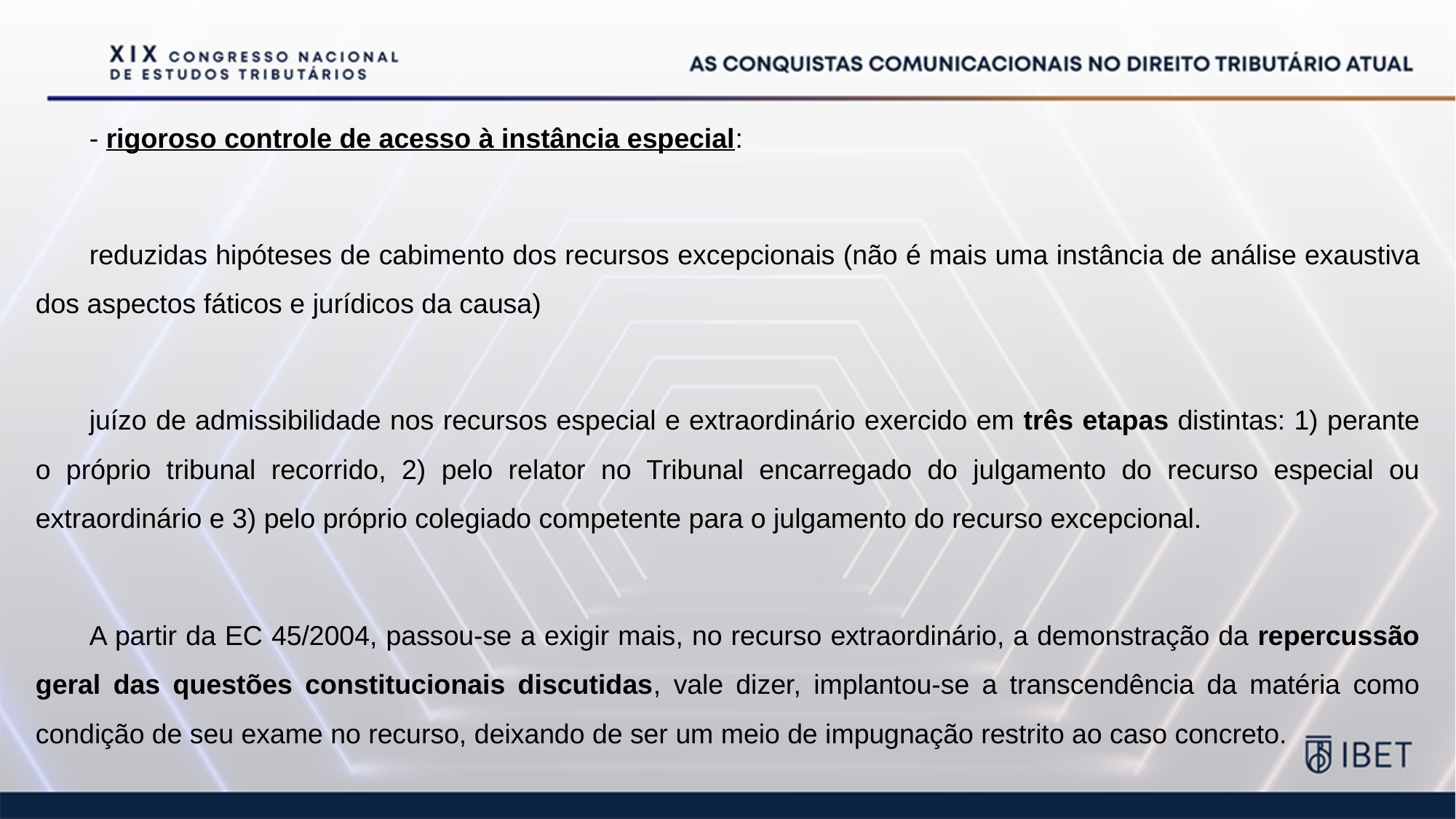

- rigoroso controle de acesso à instância especial:

reduzidas hipóteses de cabimento dos recursos excepcionais (não é mais uma instância de análise exaustiva dos aspectos fáticos e jurídicos da causa)

juízo de admissibilidade nos recursos especial e extraordinário exercido em três etapas distintas: 1) perante o próprio tribunal recorrido, 2) pelo relator no Tribunal encarregado do julgamento do recurso especial ou extraordinário e 3) pelo próprio colegiado competente para o julgamento do recurso excepcional.

A partir da EC 45/2004, passou-se a exigir mais, no recurso extraordinário, a demonstração da repercussão geral das questões constitucionais discutidas, vale dizer, implantou-se a transcendência da matéria como condição de seu exame no recurso, deixando de ser um meio de impugnação restrito ao caso concreto.